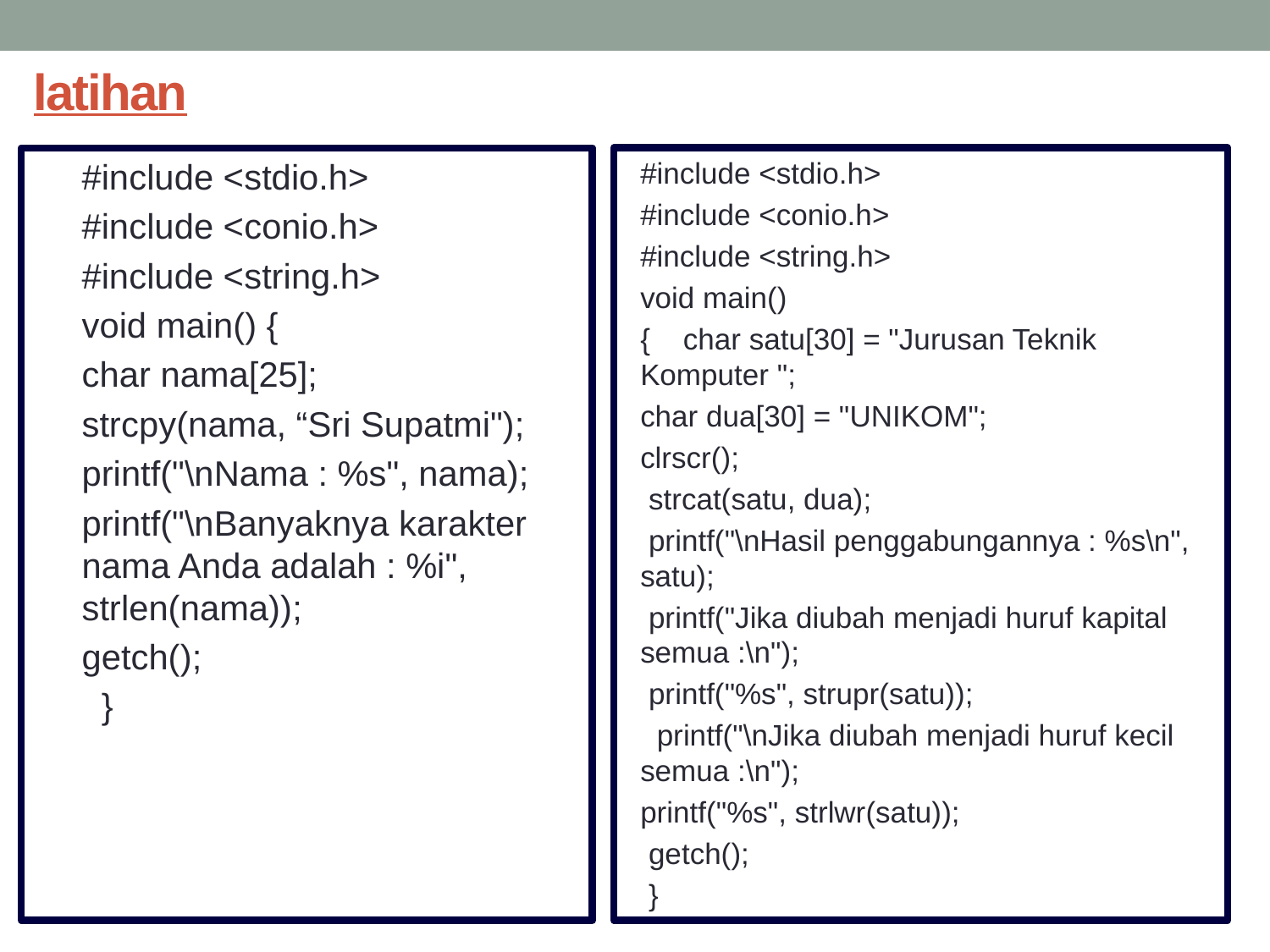

# latihan
#include <stdio.h>
#include <conio.h>
#include <string.h>
void main() {
char nama[25];
strcpy(nama, “Sri Supatmi");
printf("\nNama : %s", nama);
printf("\nBanyaknya karakter nama Anda adalah : %i", strlen(nama));
getch();
  }
#include <stdio.h>
#include <conio.h>
#include <string.h>
void main()
{    char satu[30] = "Jurusan Teknik Komputer ";
char dua[30] = "UNIKOM";
clrscr();
 strcat(satu, dua);
 printf("\nHasil penggabungannya : %s\n", satu);
 printf("Jika diubah menjadi huruf kapital semua :\n");
 printf("%s", strupr(satu));
  printf("\nJika diubah menjadi huruf kecil semua :\n");
	printf("%s", strlwr(satu));
	 getch();
 }